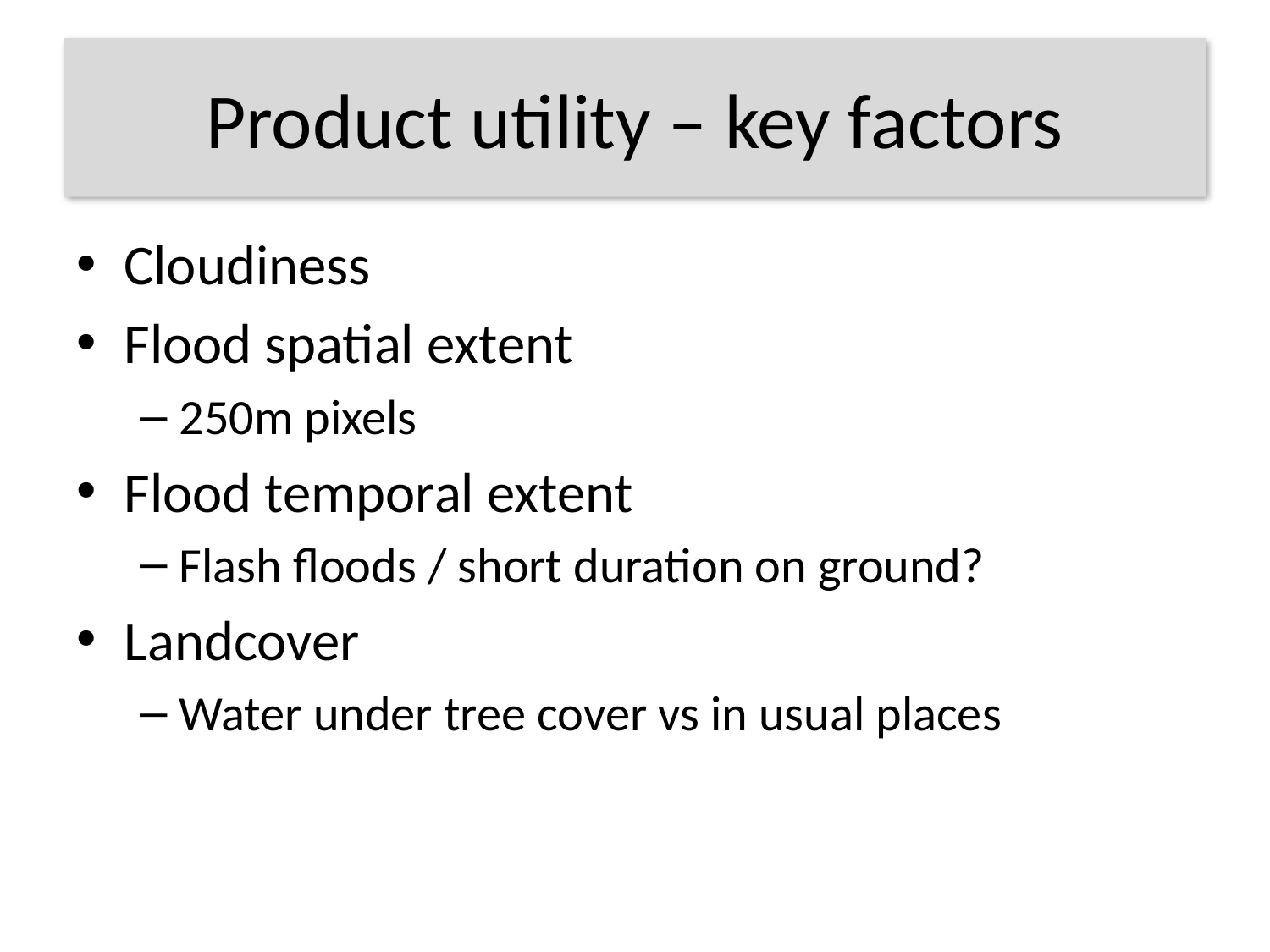

# Product utility – key factors
Cloudiness
Flood spatial extent
250m pixels
Flood temporal extent
Flash floods / short duration on ground?
Landcover
Water under tree cover vs in usual places